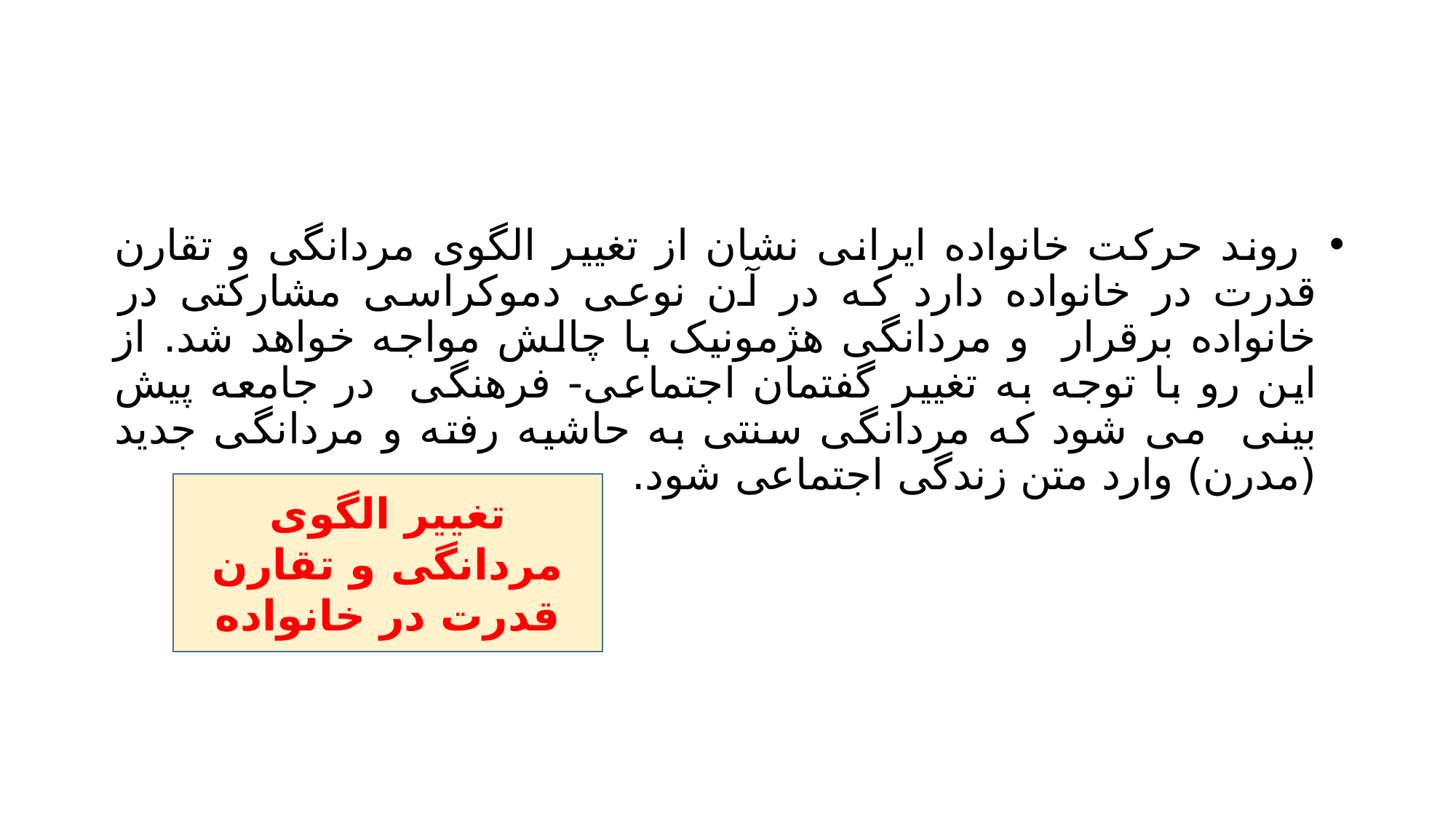

#
 روند حرکت خانواده ایرانی نشان از تغییر الگوی مردانگی و تقارن قدرت در خانواده دارد که در آن نوعی دموکراسی مشارکتی در خانواده برقرار  و مردانگی هژمونیک با چالش مواجه خواهد شد. از این رو با توجه به تغییر گفتمان اجتماعی- فرهنگی  در جامعه پیش بینی  می شود که مردانگی سنتی به حاشیه رفته و مردانگی جدید (مدرن) وارد متن زندگی اجتماعی شود.

تغییر الگوی مردانگی و تقارن قدرت در خانواده